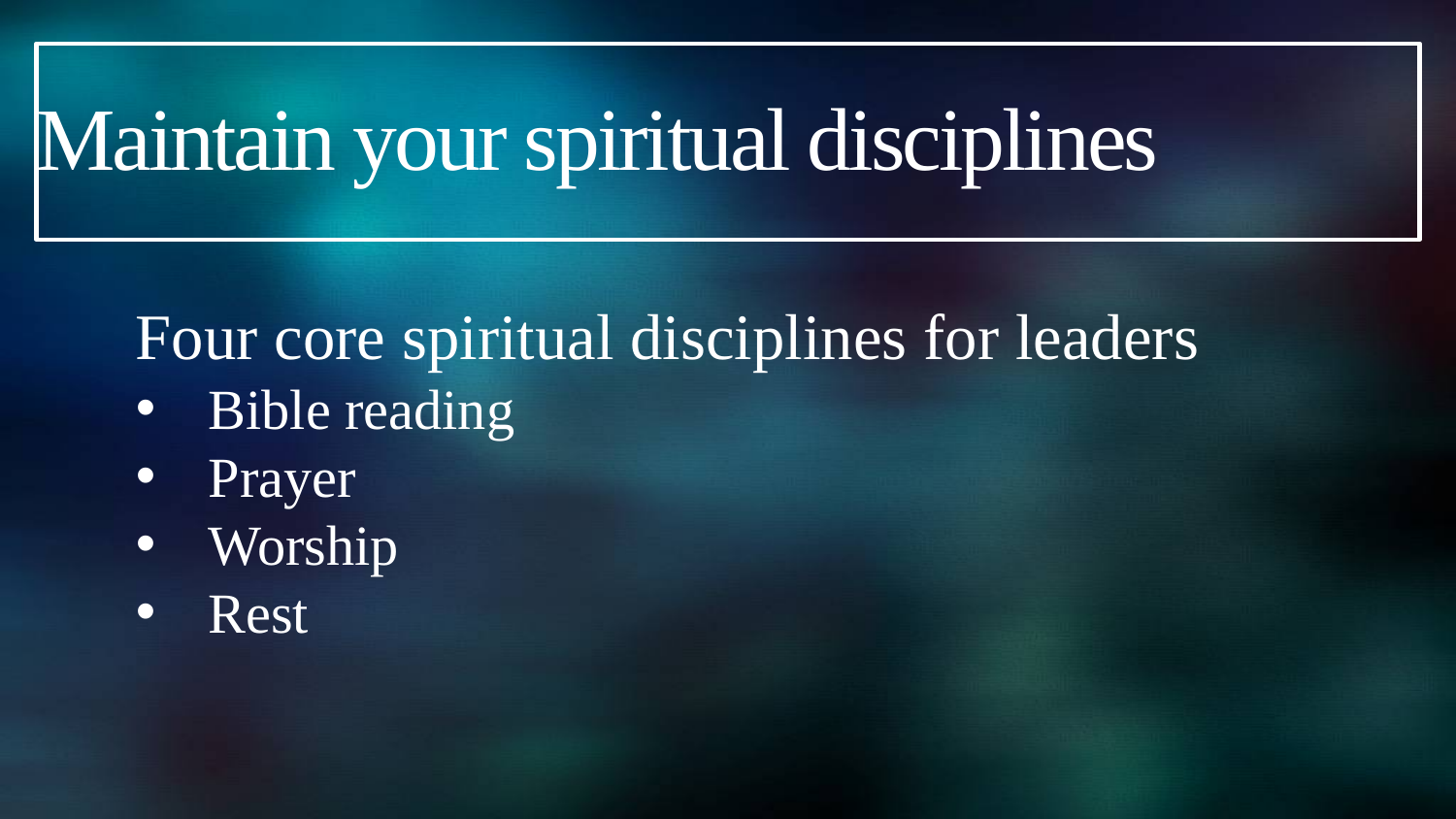

# Maintain your spiritual disciplines
Four core spiritual disciplines for leaders
Bible reading
Prayer
Worship
Rest